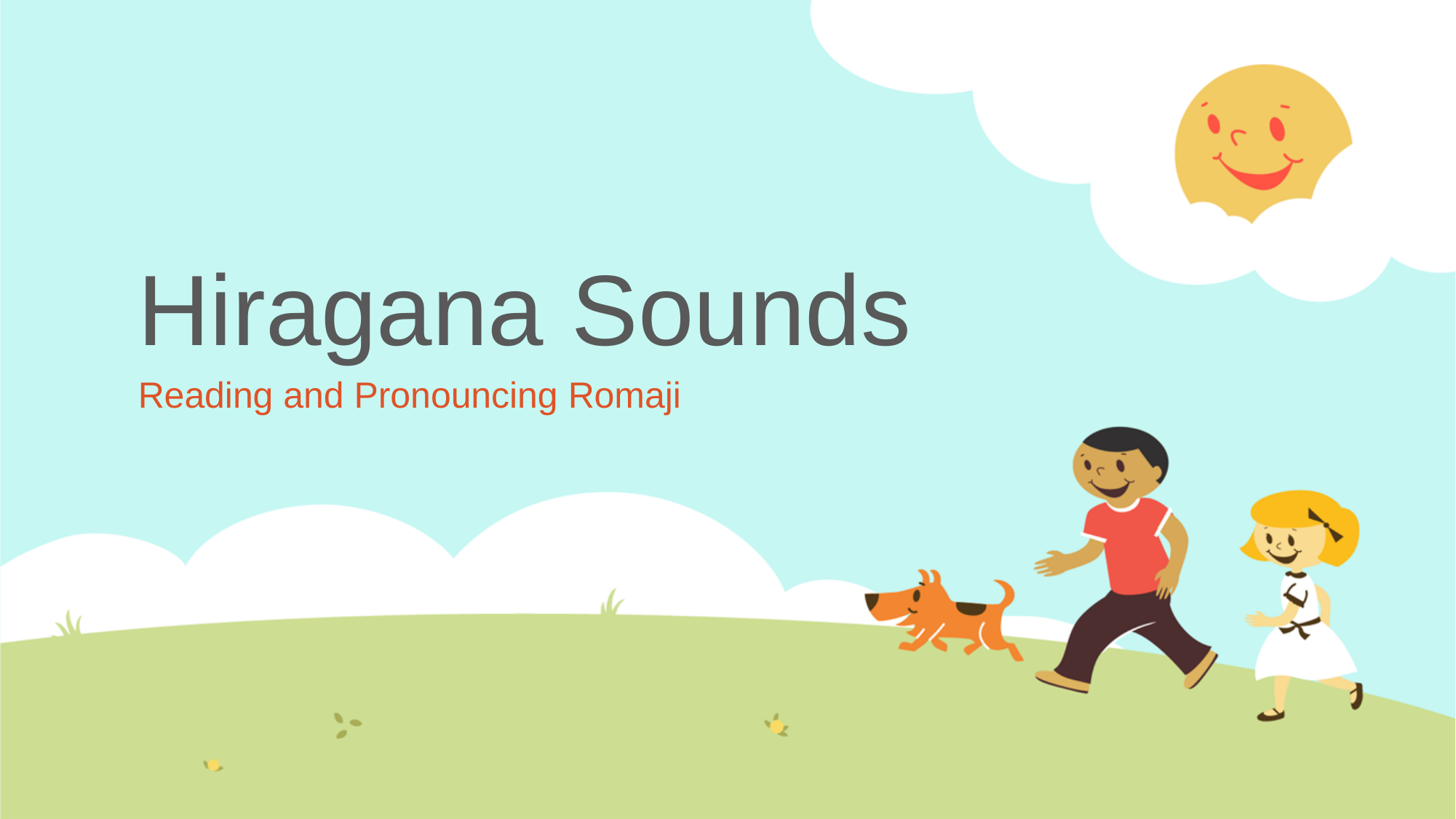

# Hiragana Sounds
Reading and Pronouncing Romaji